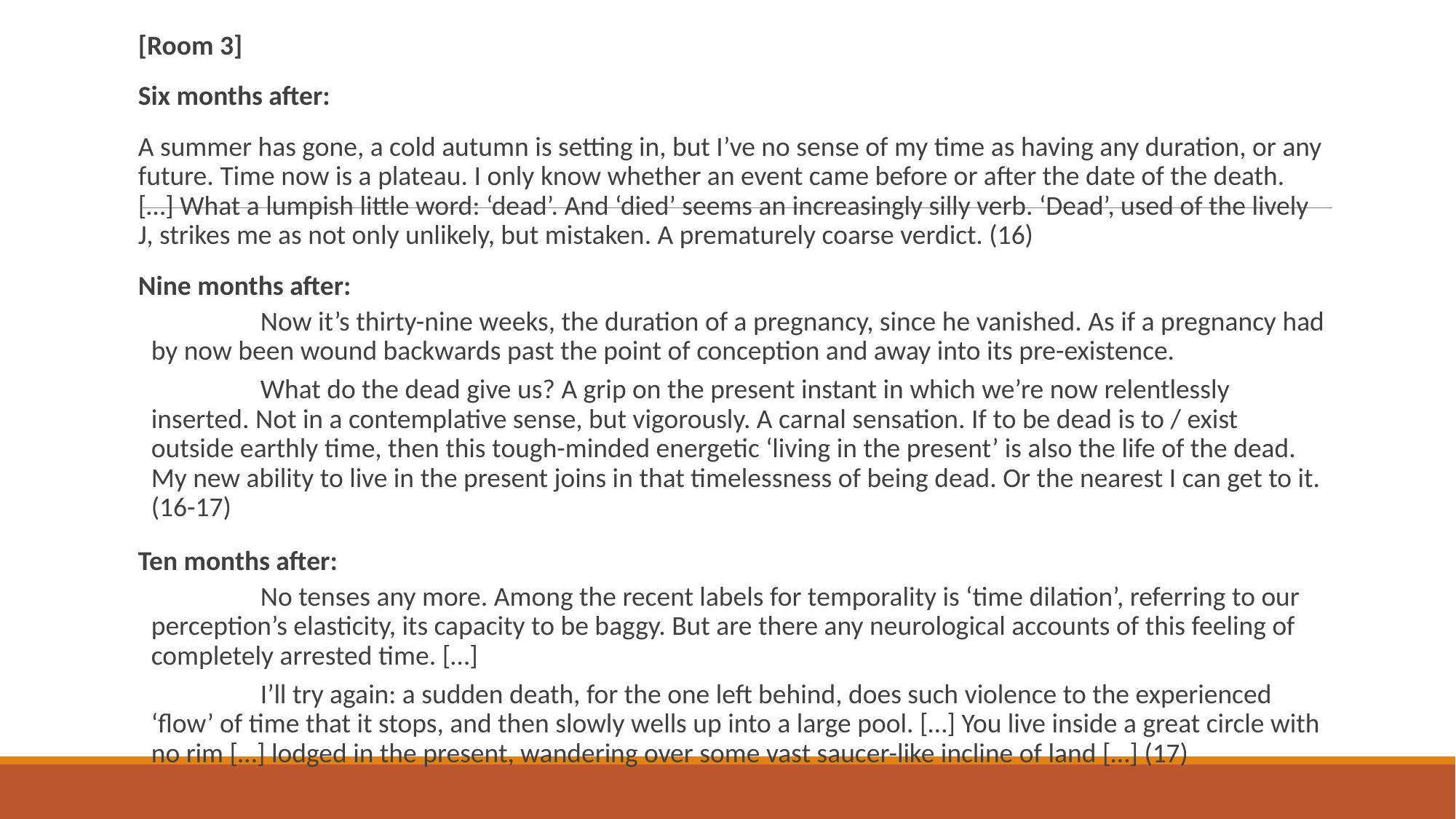

[Room 3]
Six months after:
A summer has gone, a cold autumn is setting in, but I’ve no sense of my time as having any duration, or any future. Time now is a plateau. I only know whether an event came before or after the date of the death. […] What a lumpish little word: ‘dead’. And ‘died’ seems an increasingly silly verb. ‘Dead’, used of the lively J, strikes me as not only unlikely, but mistaken. A prematurely coarse verdict. (16)
Nine months after:
	Now it’s thirty-nine weeks, the duration of a pregnancy, since he vanished. As if a pregnancy had by now been wound backwards past the point of conception and away into its pre-existence.
	What do the dead give us? A grip on the present instant in which we’re now relentlessly inserted. Not in a contemplative sense, but vigorously. A carnal sensation. If to be dead is to / exist outside earthly time, then this tough-minded energetic ‘living in the present’ is also the life of the dead. My new ability to live in the present joins in that timelessness of being dead. Or the nearest I can get to it. (16-17)
Ten months after:
	No tenses any more. Among the recent labels for temporality is ‘time dilation’, referring to our perception’s elasticity, its capacity to be baggy. But are there any neurological accounts of this feeling of completely arrested time. […]
	I’ll try again: a sudden death, for the one left behind, does such violence to the experienced ‘flow’ of time that it stops, and then slowly wells up into a large pool. […] You live inside a great circle with no rim […] lodged in the present, wandering over some vast saucer-like incline of land […] (17)